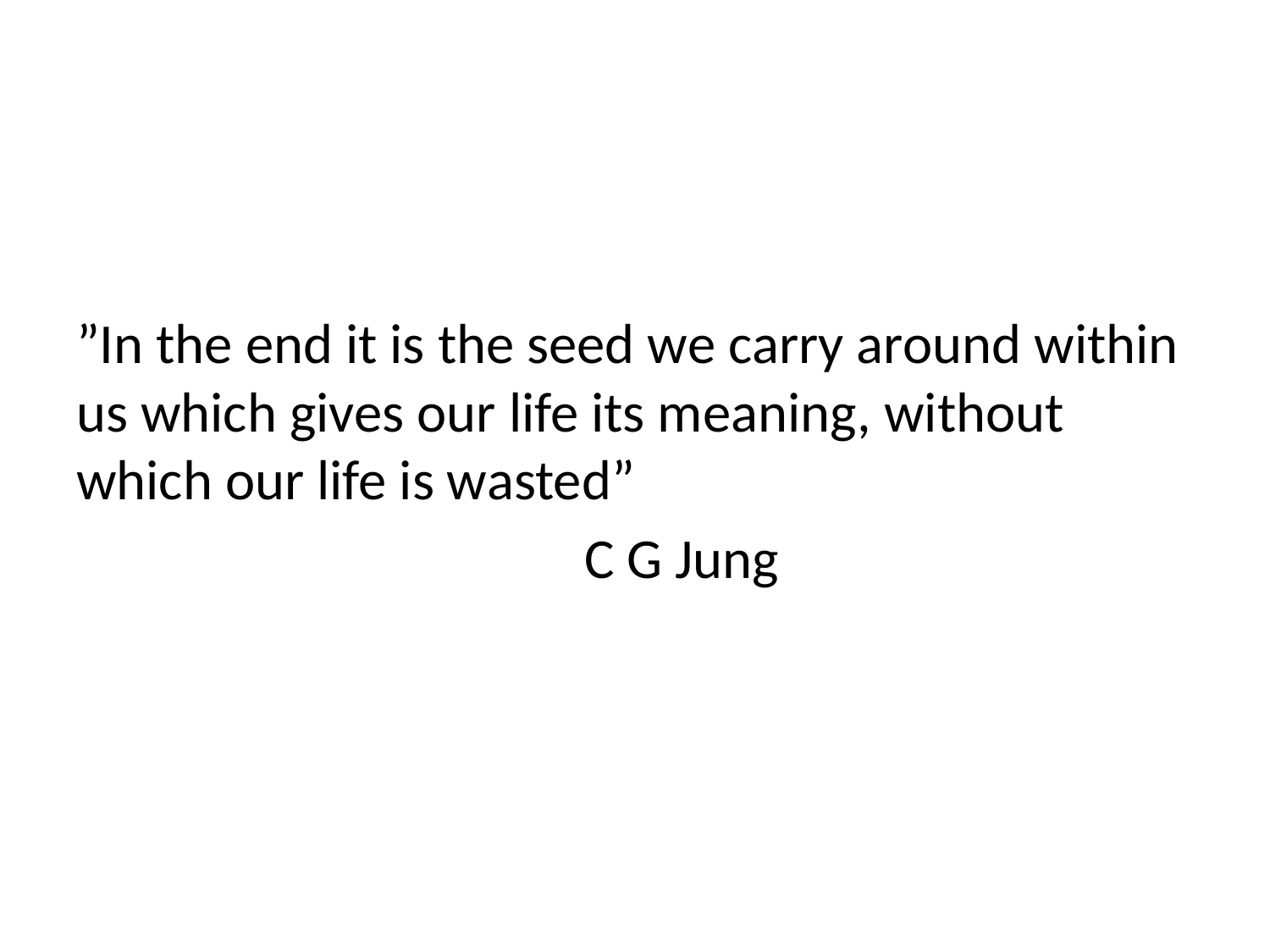

#

”In the end it is the seed we carry around within us which gives our life its meaning, without which our life is wasted”
				C G Jung